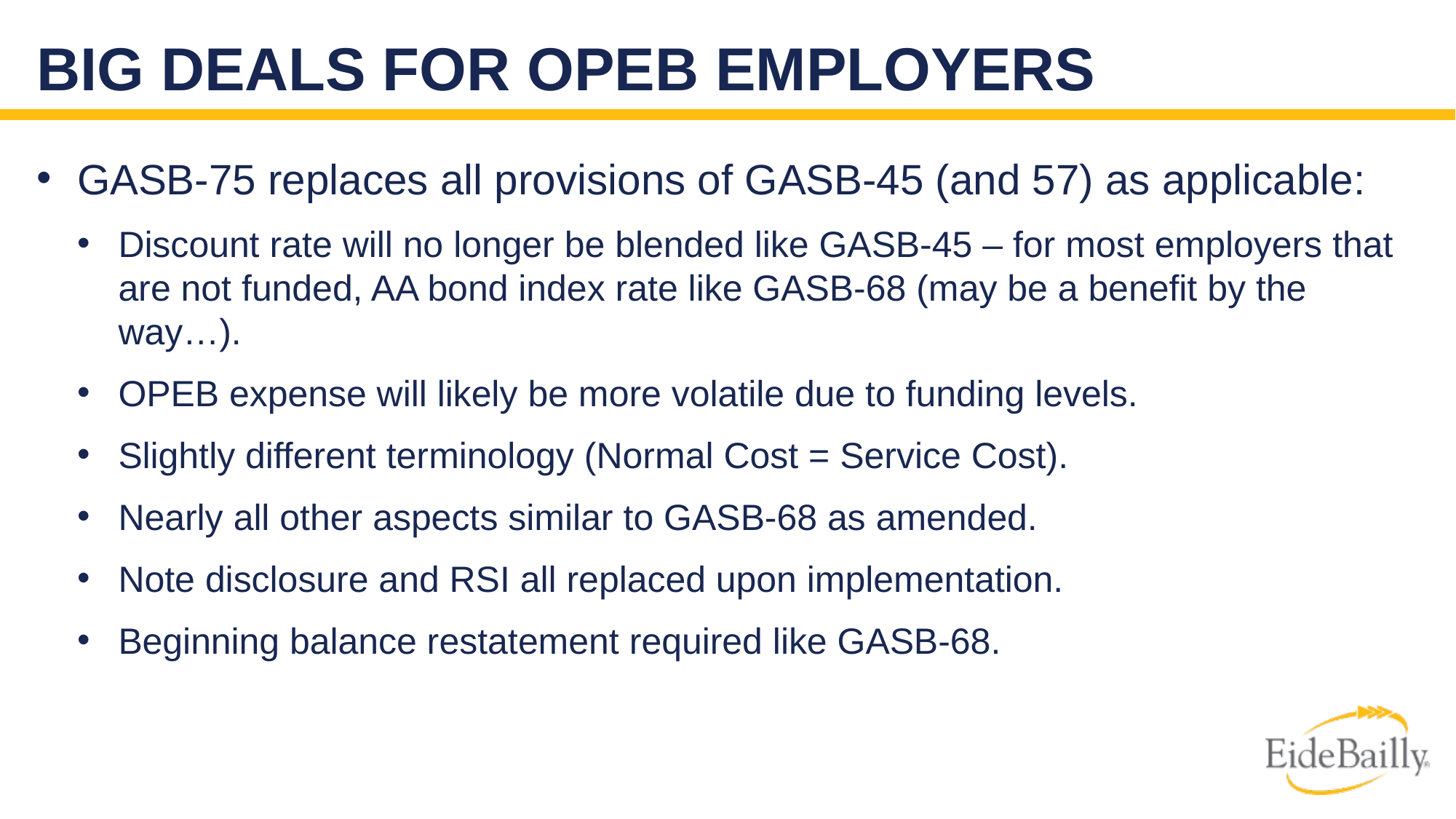

# Big Deals for OPEB Employers
GASB-75 replaces all provisions of GASB-45 (and 57) as applicable:
Discount rate will no longer be blended like GASB-45 – for most employers that are not funded, AA bond index rate like GASB-68 (may be a benefit by the way…).
OPEB expense will likely be more volatile due to funding levels.
Slightly different terminology (Normal Cost = Service Cost).
Nearly all other aspects similar to GASB-68 as amended.
Note disclosure and RSI all replaced upon implementation.
Beginning balance restatement required like GASB-68.